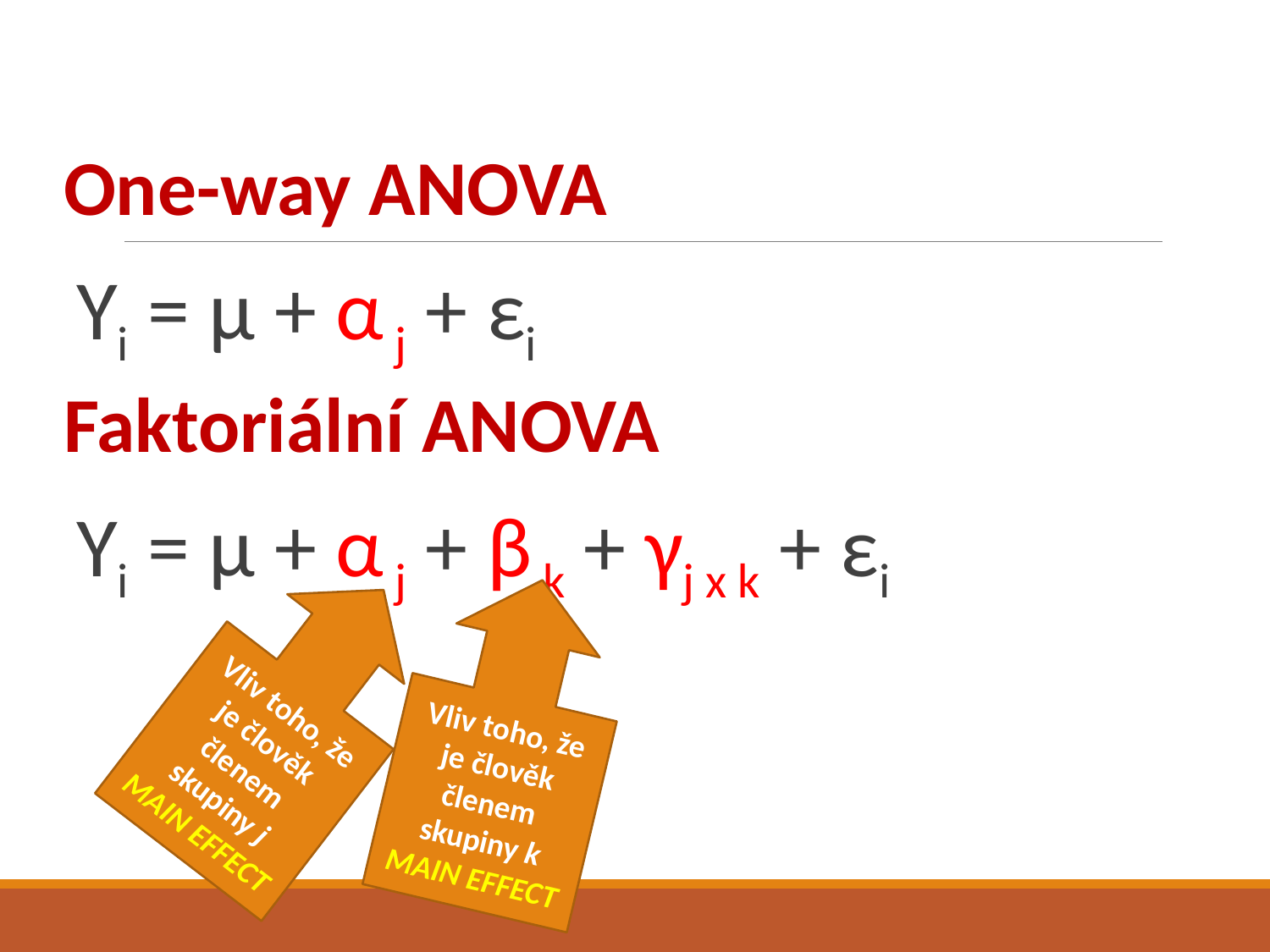

One-way ANOVA
	Yi = μ + α j + εi
Faktoriální ANOVA
	Yi = μ + α j + β k + γj x k + εi
Vliv toho, že je člověk členem skupiny j
MAIN EFFECT
Vliv toho, že je člověk členem skupiny k
MAIN EFFECT